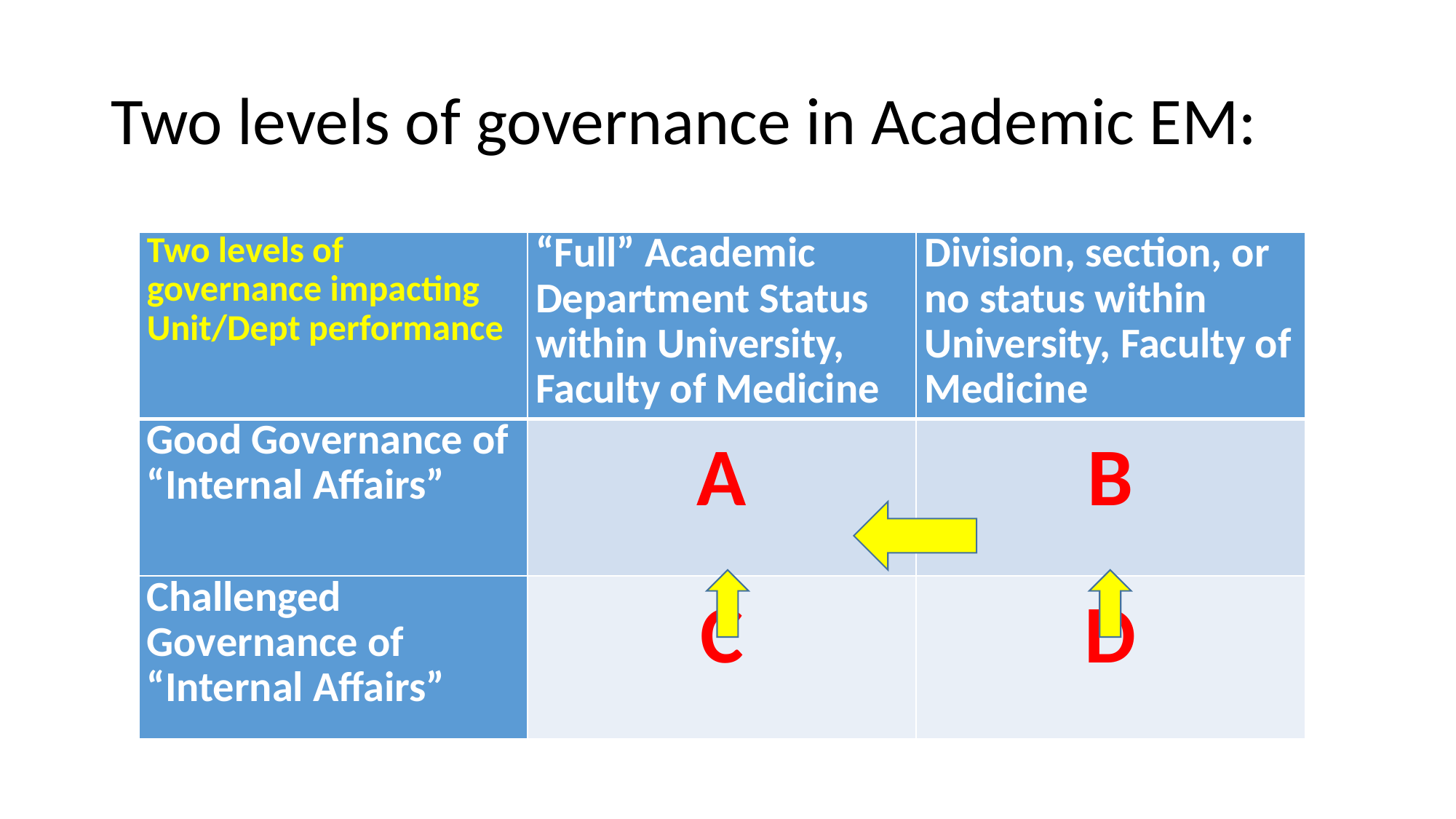

# Two levels of governance in Academic EM:
| Two levels of governance impacting Unit/Dept performance | “Full” Academic Department Status within University, Faculty of Medicine | Division, section, or no status within University, Faculty of Medicine |
| --- | --- | --- |
| Good Governance of “Internal Affairs” | A | B |
| Challenged Governance of “Internal Affairs” | C | D |